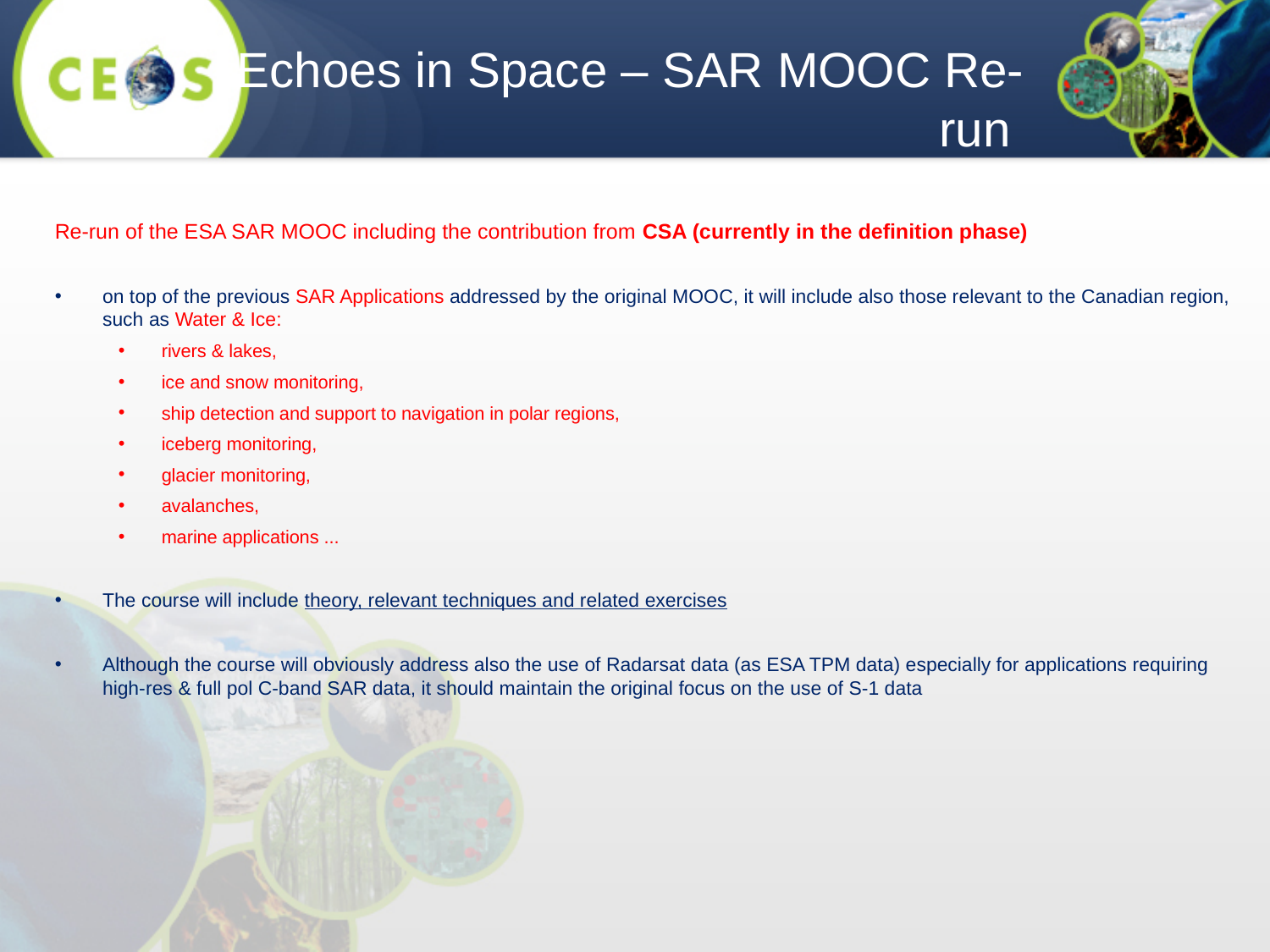

# Echoes in Space – SAR MOOC Re-run
Re-run of the ESA SAR MOOC including the contribution from CSA (currently in the definition phase)

on top of the previous SAR Applications addressed by the original MOOC, it will include also those relevant to the Canadian region, such as Water & Ice:
rivers & lakes,
ice and snow monitoring,
ship detection and support to navigation in polar regions,
iceberg monitoring,
glacier monitoring,
avalanches,
marine applications ...

The course will include theory, relevant techniques and related exercises

Although the course will obviously address also the use of Radarsat data (as ESA TPM data) especially for applications requiring high-res & full pol C-band SAR data, it should maintain the original focus on the use of S-1 data